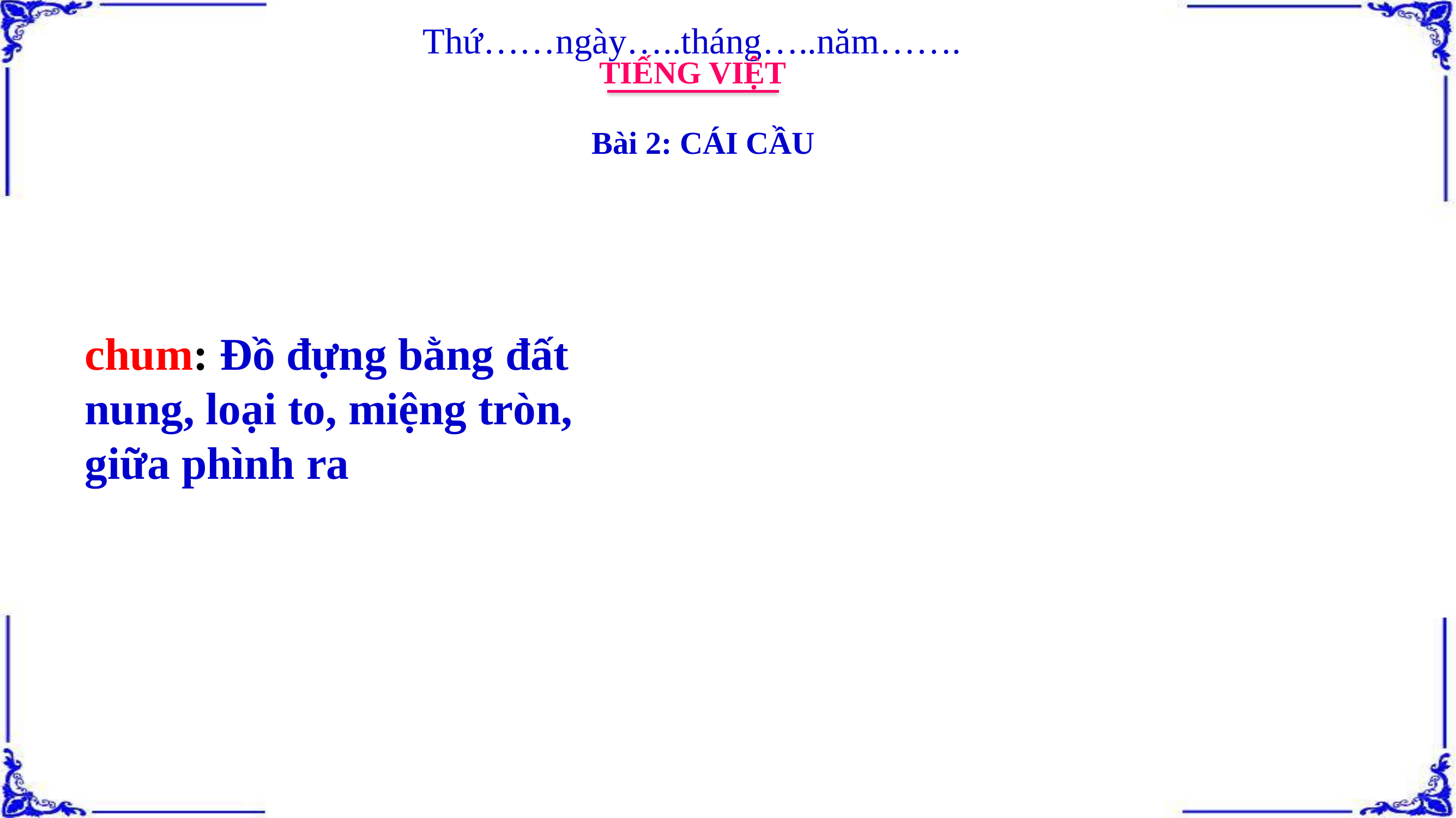

Thứ……ngày…..tháng…..năm…….
TIẾNG VIỆT
Bài 2: CÁI CẦU
chum: Đồ đựng bằng đất nung, loại to, miệng tròn, giữa phình ra